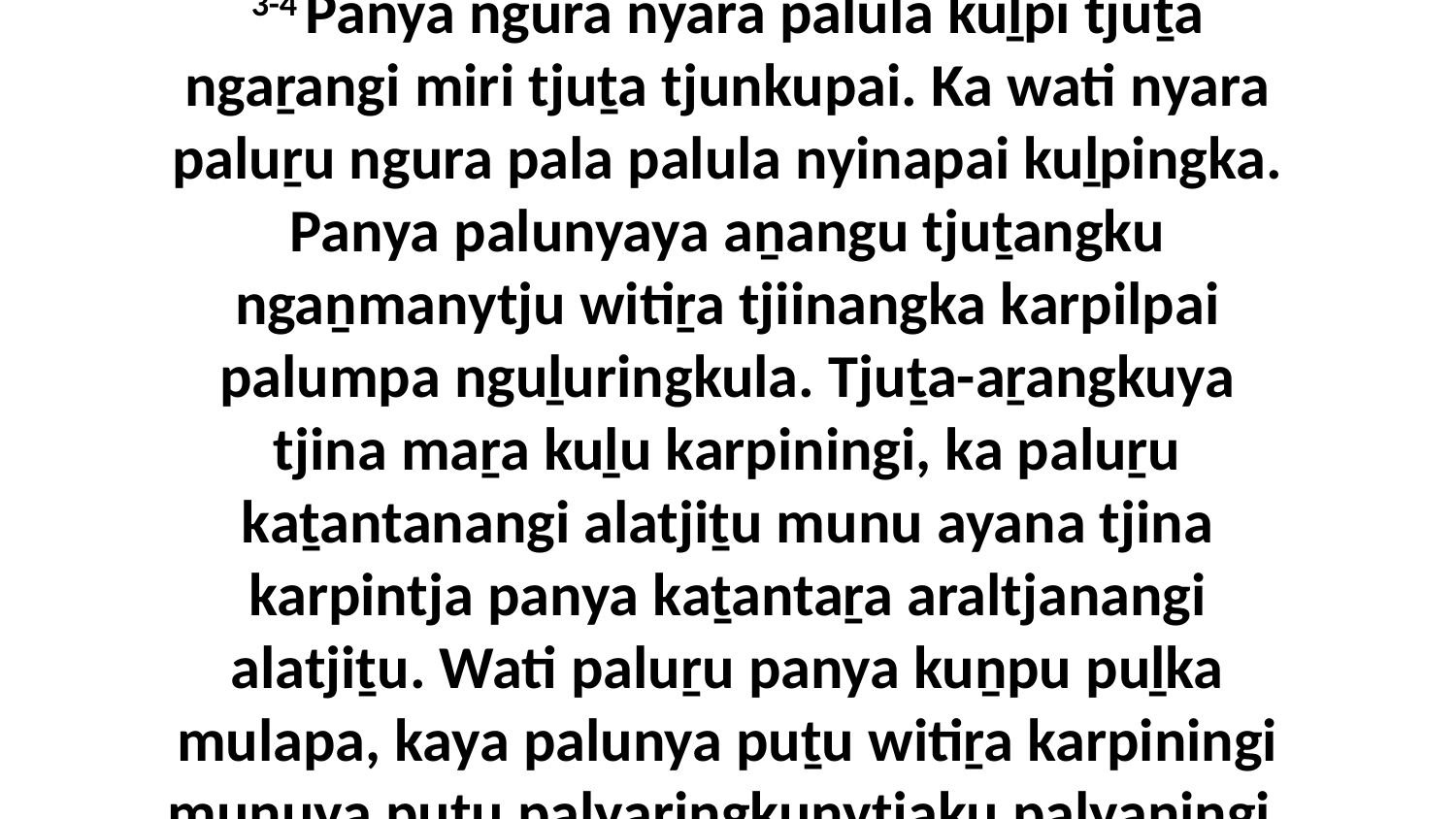

3-4 Panya ngura nyara palula kuḻpi tjuṯa ngaṟangi miri tjuṯa tjunkupai. Ka wati nyara paluṟu ngura pala palula nyinapai kuḻpingka. Panya palunyaya aṉangu tjuṯangku ngaṉmanytju witiṟa tjiinangka karpilpai palumpa nguḻuringkula. Tjuṯa-aṟangkuya tjina maṟa kuḻu karpiningi, ka paluṟu kaṯantanangi alatjiṯu munu ayana tjina karpintja panya kaṯantaṟa araltjanangi alatjiṯu. Wati paluṟu panya kuṉpu puḻka mulapa, kaya palunya puṯu witiṟa karpiningi munuya puṯu palyaringkunytjaku palyaningi.